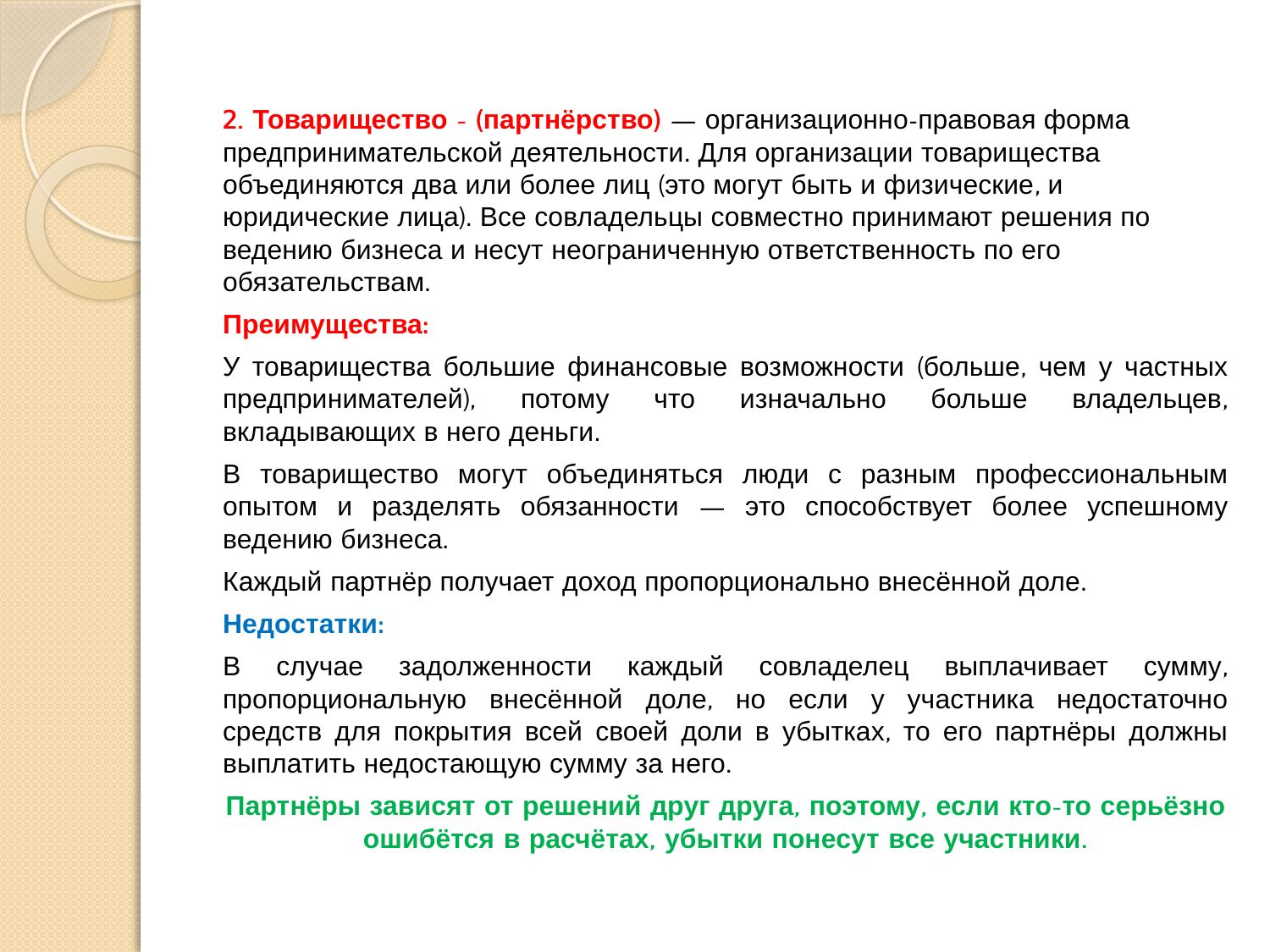

#
2. Товарищество - (партнёрство) — организационно-правовая форма предпринимательской деятельности. Для организации товарищества объединяются два или более лиц (это могут быть и физические, и юридические лица). Все совладельцы совместно принимают решения по ведению бизнеса и несут неограниченную ответственность по его обязательствам.
Преимущества:
У товарищества большие финансовые возможности (больше, чем у частных предпринимателей), потому что изначально больше владельцев, вкладывающих в него деньги.
В товарищество могут объединяться люди с разным профессиональным опытом и разделять обязанности — это способствует более успешному ведению бизнеса.
Каждый партнёр получает доход пропорционально внесённой доле.
Недостатки:
В случае задолженности каждый совладелец выплачивает сумму, пропорциональную внесённой доле, но если у участника недостаточно средств для покрытия всей своей доли в убытках, то его партнёры должны выплатить недостающую сумму за него.
Партнёры зависят от решений друг друга, поэтому, если кто-то серьёзно ошибётся в расчётах, убытки понесут все участники.